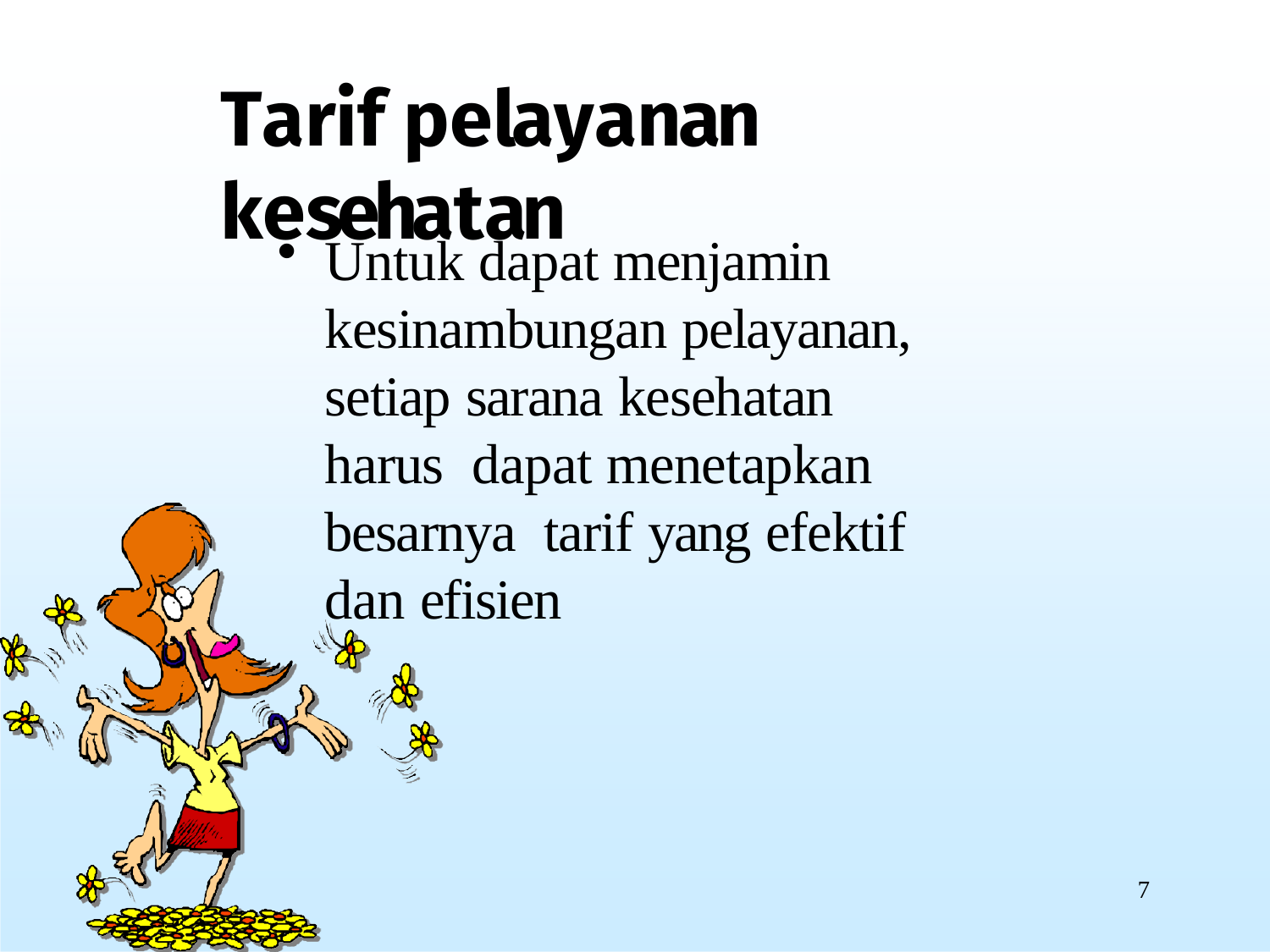

# Tarif pelayanan kesehatan
Untuk dapat menjamin  kesinambungan pelayanan,  setiap sarana kesehatan harus  dapat menetapkan besarnya  tarif yang efektif dan efisien
7